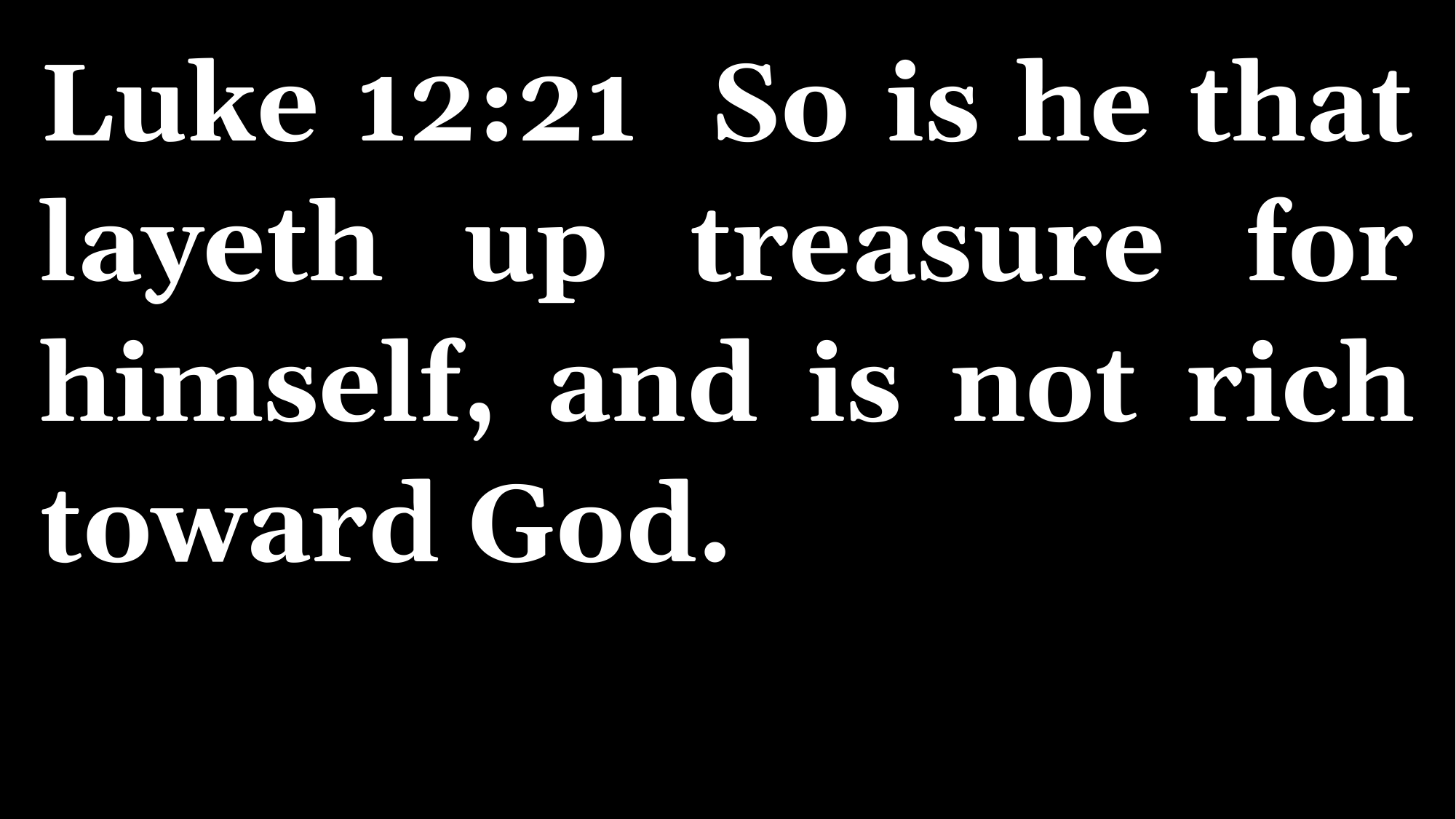

Luke 12:21  So is he that layeth up treasure for himself, and is not rich toward God.